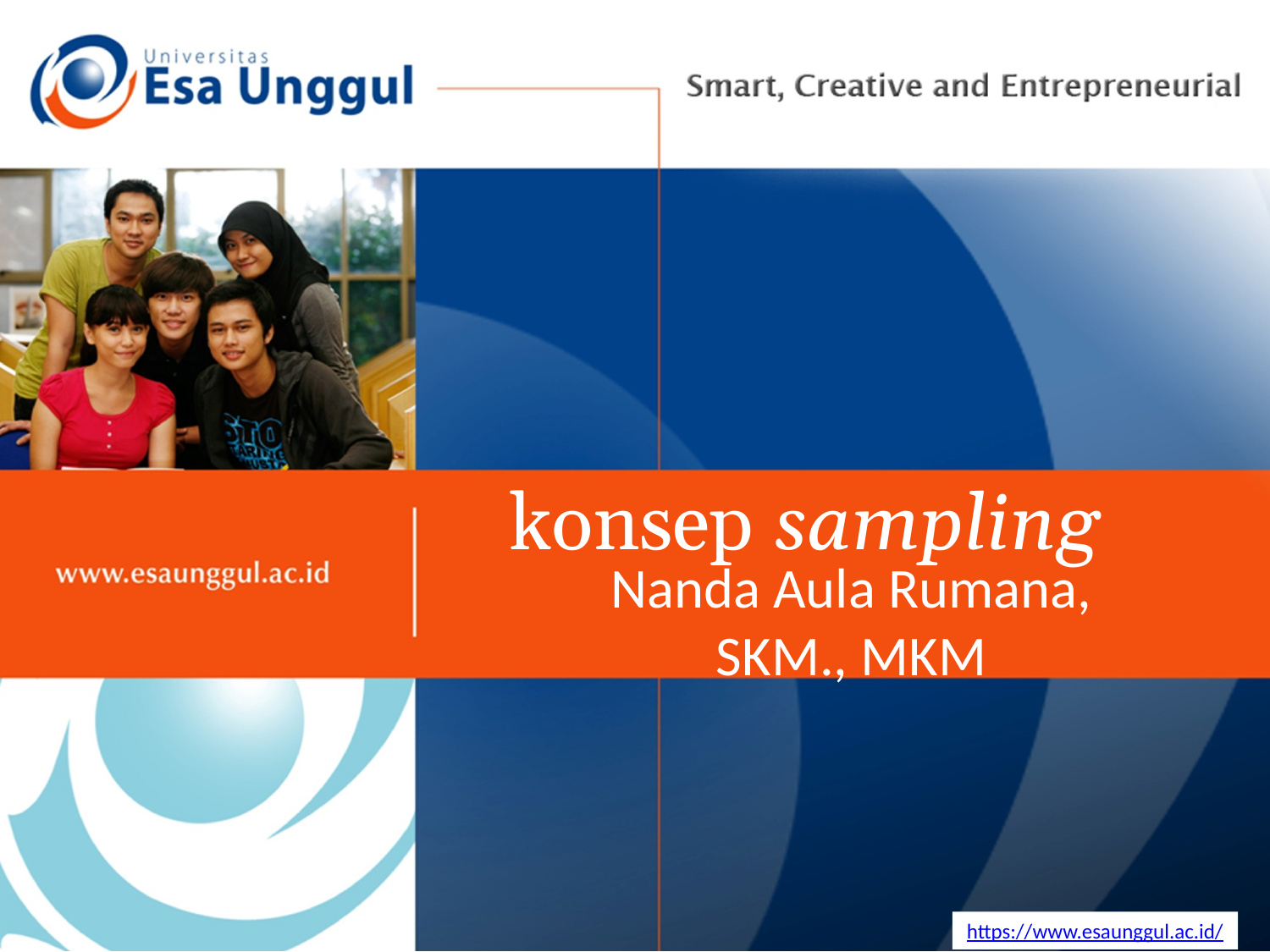

# konsep sampling
Nanda Aula Rumana, SKM., MKM